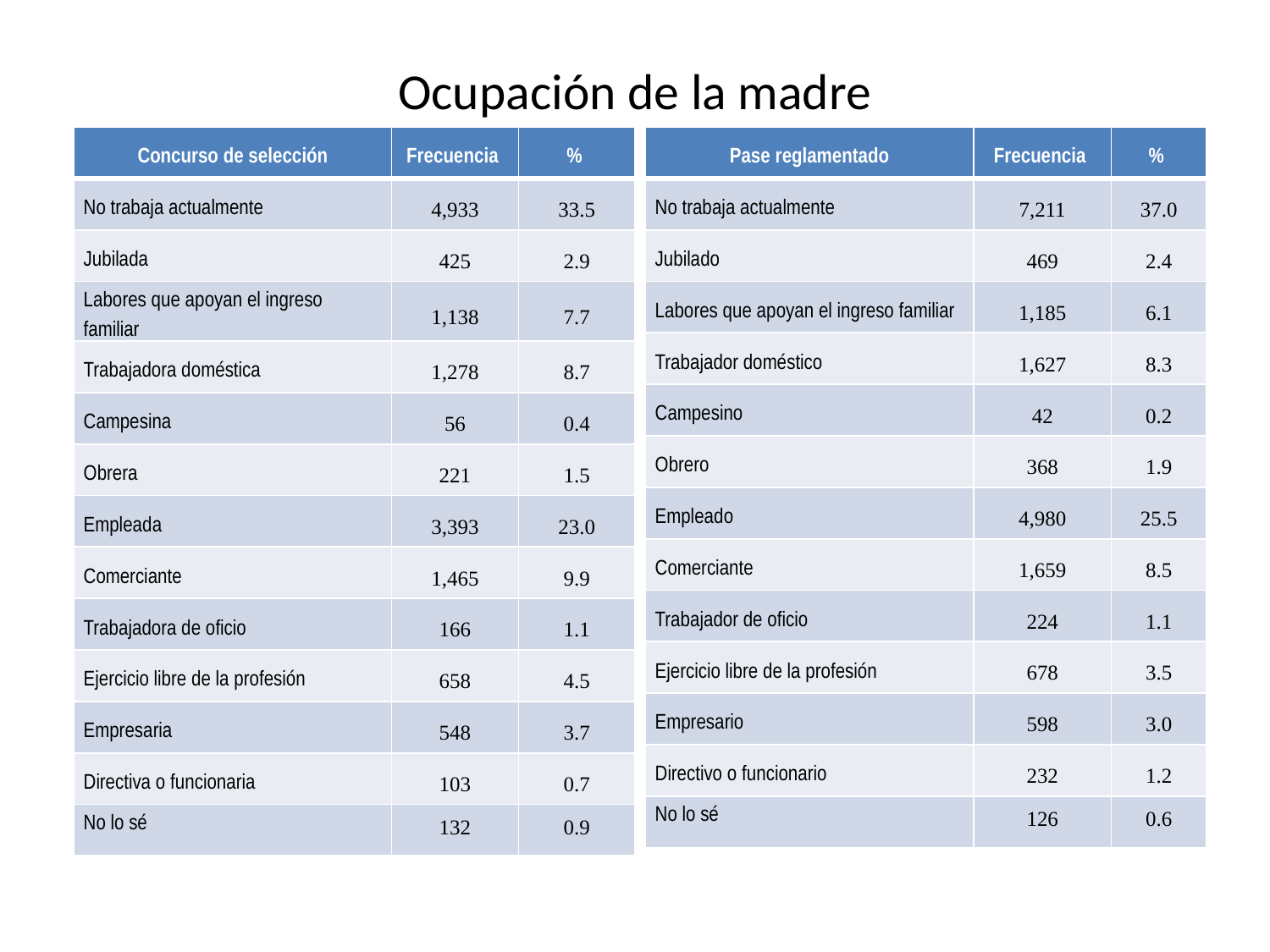

# Ocupación de la madre
| Concurso de selección | Frecuencia | % |
| --- | --- | --- |
| No trabaja actualmente | 4,933 | 33.5 |
| Jubilada | 425 | 2.9 |
| Labores que apoyan el ingreso familiar | 1,138 | 7.7 |
| Trabajadora doméstica | 1,278 | 8.7 |
| Campesina | 56 | 0.4 |
| Obrera | 221 | 1.5 |
| Empleada | 3,393 | 23.0 |
| Comerciante | 1,465 | 9.9 |
| Trabajadora de oficio | 166 | 1.1 |
| Ejercicio libre de la profesión | 658 | 4.5 |
| Empresaria | 548 | 3.7 |
| Directiva o funcionaria | 103 | 0.7 |
| No lo sé | 132 | 0.9 |
| Pase reglamentado | Frecuencia | % |
| --- | --- | --- |
| No trabaja actualmente | 7,211 | 37.0 |
| Jubilado | 469 | 2.4 |
| Labores que apoyan el ingreso familiar | 1,185 | 6.1 |
| Trabajador doméstico | 1,627 | 8.3 |
| Campesino | 42 | 0.2 |
| Obrero | 368 | 1.9 |
| Empleado | 4,980 | 25.5 |
| Comerciante | 1,659 | 8.5 |
| Trabajador de oficio | 224 | 1.1 |
| Ejercicio libre de la profesión | 678 | 3.5 |
| Empresario | 598 | 3.0 |
| Directivo o funcionario | 232 | 1.2 |
| No lo sé | 126 | 0.6 |